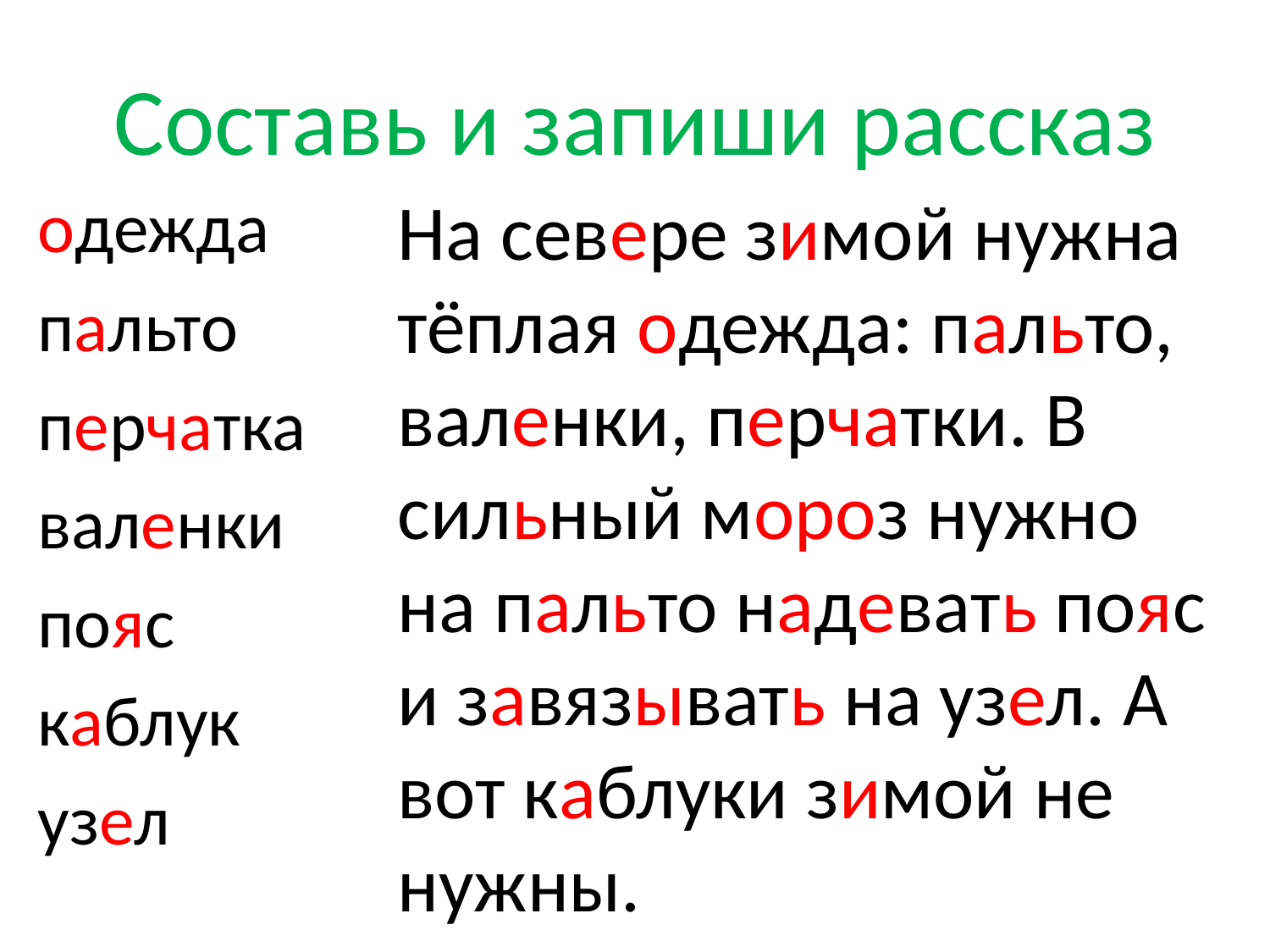

# Составь и запиши рассказ
одежда
пальто
перчатка
валенки
пояс
каблук
узел

На севере зимой нужна тёплая одежда: пальто, валенки, перчатки. В сильный мороз нужно на пальто надевать пояс и завязывать на узел. А вот каблуки зимой не нужны.